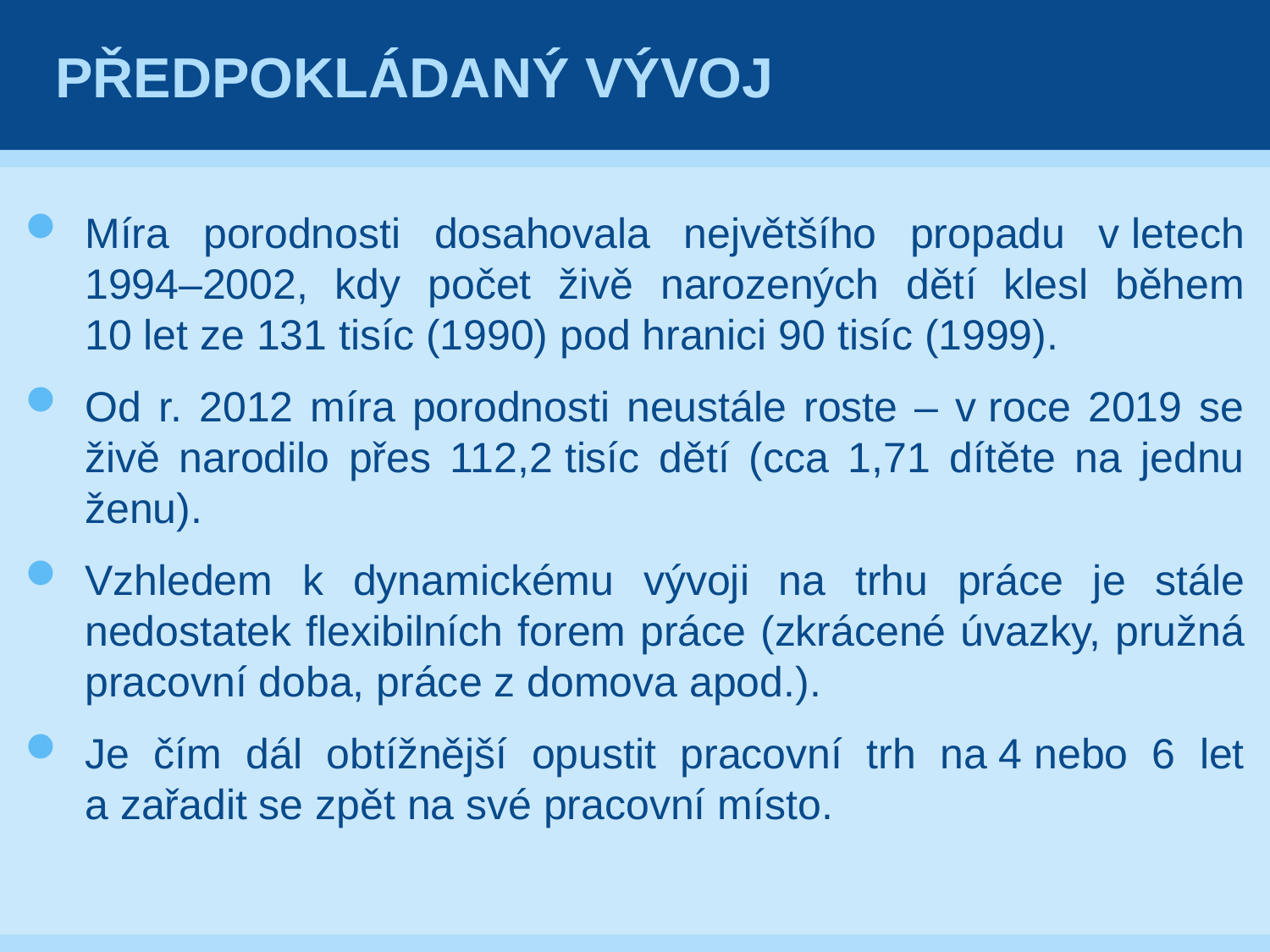

# Předpokládaný vývoj
Míra porodnosti dosahovala největšího propadu v letech 1994–2002, kdy počet živě narozených dětí klesl během
10 let ze 131 tisíc (1990) pod hranici 90 tisíc (1999).
Od r. 2012 míra porodnosti neustále roste – v roce 2019 se živě narodilo přes 112,2 tisíc dětí (cca 1,71 dítěte na jednu ženu).
Vzhledem k dynamickému vývoji na trhu práce je stále nedostatek flexibilních forem práce (zkrácené úvazky, pružná pracovní doba, práce z domova apod.).
Je čím dál obtížnější opustit pracovní trh na 4 nebo 6 let
a zařadit se zpět na své pracovní místo.